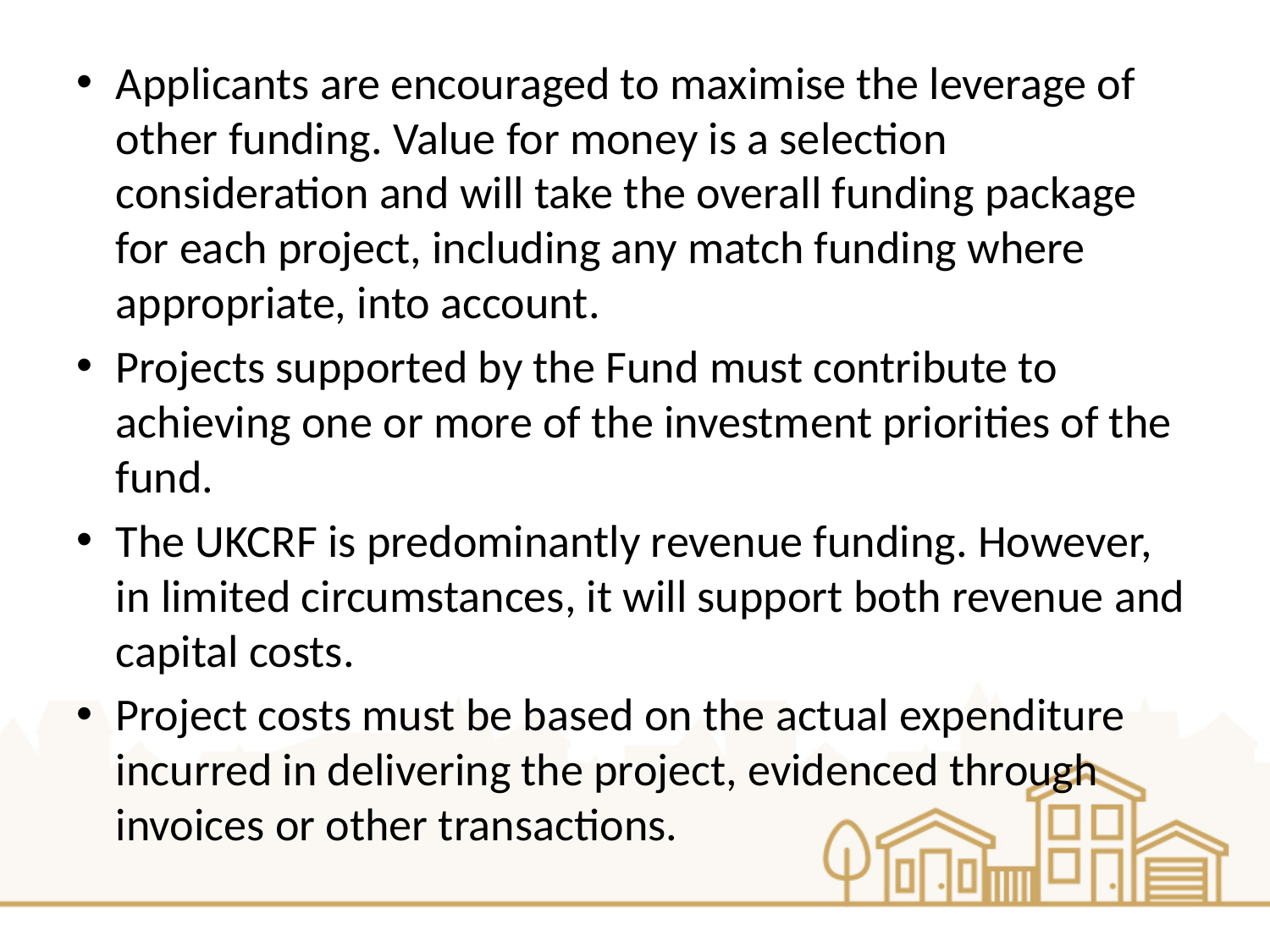

Applicants are encouraged to maximise the leverage of other funding. Value for money is a selection consideration and will take the overall funding package for each project, including any match funding where appropriate, into account.
Projects supported by the Fund must contribute to achieving one or more of the investment priorities of the fund.
The UKCRF is predominantly revenue funding. However, in limited circumstances, it will support both revenue and capital costs.
Project costs must be based on the actual expenditure incurred in delivering the project, evidenced through invoices or other transactions.